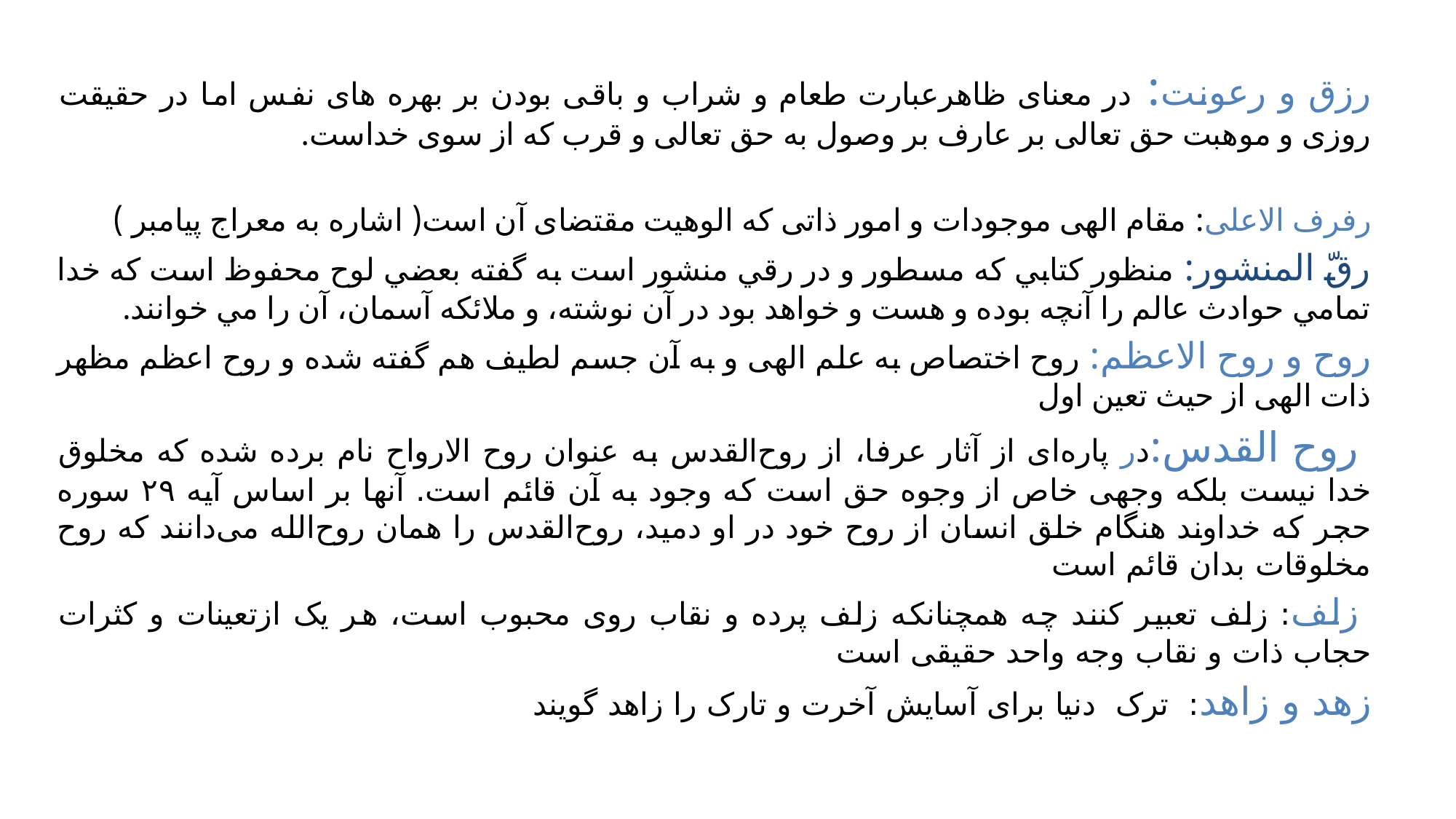

رزق و رعونت: در معنای ظاهرعبارت طعام و شراب و باقی بودن بر بهره های نفس اما در حقیقت روزی و موهبت حق تعالی بر عارف بر وصول به حق تعالی و قرب که از سوی خداست.

رفرف الاعلی: مقام الهی موجودات و امور ذاتی که الوهیت مقتضای آن است( اشاره به معراج پیامبر )
رقّ المنشور: منظور کتابي که مسطور و در رقي منشور است به گفته بعضي لوح محفوظ است که خدا تمامي حوادث عالم را آنچه بوده و هست و خواهد بود در آن نوشته، و ملائکه آسمان، آن را مي خوانند.
روح و روح الاعظم: روح اختصاص به علم الهی و به آن جسم لطیف هم گفته شده و روح اعظم مظهر ذات الهی از حیث تعین اول
 روح القدس:در پاره‌ای از آثار عرفا، از روح‌القدس به عنوان روح الارواح نام برده شده که مخلوق خدا نیست بلکه وجهی خاص از وجوه حق است که وجود به آن قائم است. آنها بر اساس آیه ۲۹ سوره حجر که خداوند هنگام خلق انسان از روح خود در او دمید، روح‌القدس را همان روح‌الله می‌دانند که روح مخلوقات بدان قائم است
 زلف: زلف تعبیر کنند چه همچنانکه زلف پرده و نقاب روی محبوب است، هر یک ازتعینات و کثرات حجاب ذات و نقاب وجه واحد حقیقی است
زهد و زاهد:  ترک  دنیا برای آسایش آخرت و تارک را زاهد گویند